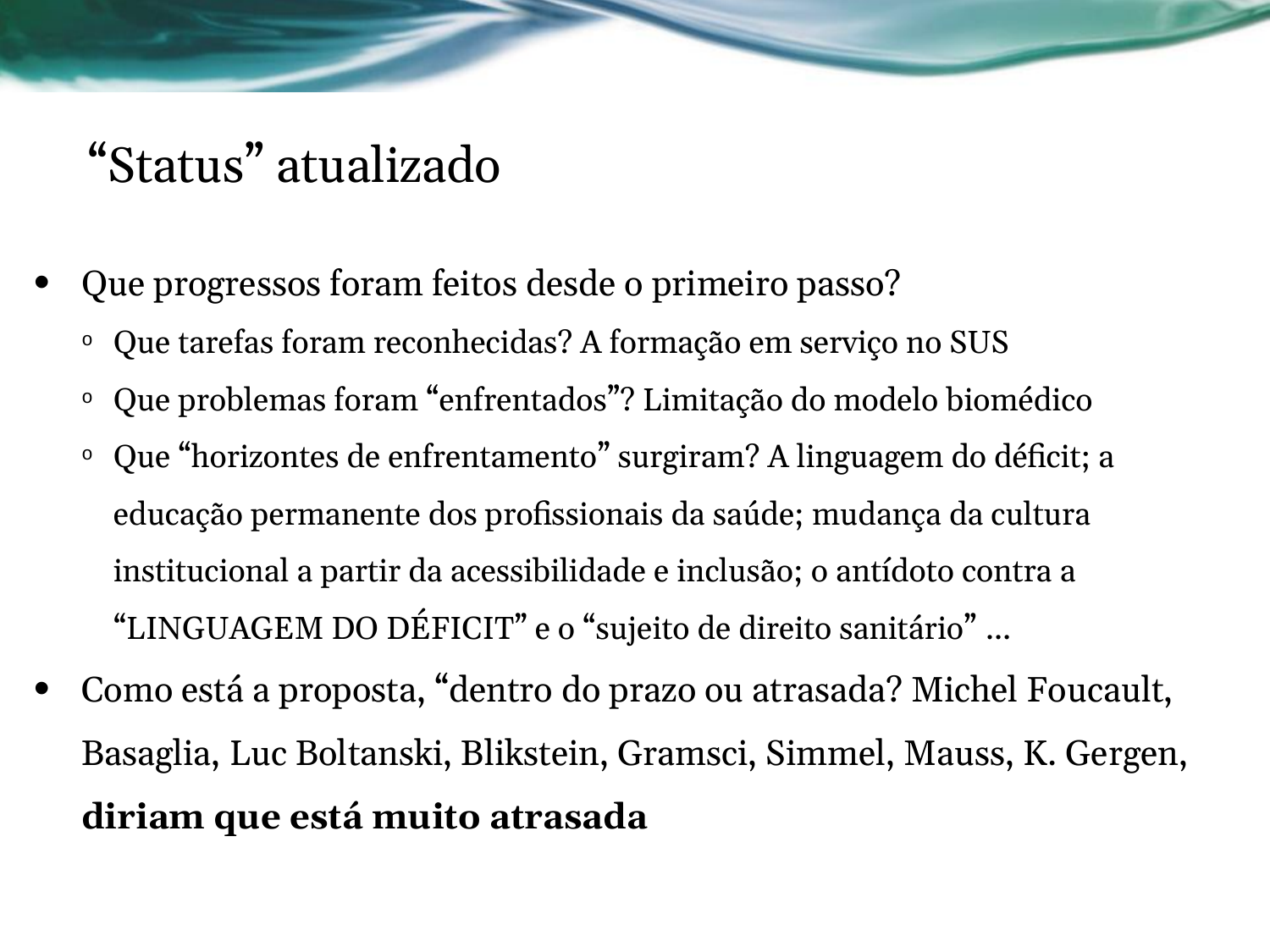

# “Status” atualizado
Que progressos foram feitos desde o primeiro passo?
Que tarefas foram reconhecidas? A formação em serviço no SUS
Que problemas foram “enfrentados”? Limitação do modelo biomédico
Que “horizontes de enfrentamento” surgiram? A linguagem do déficit; a educação permanente dos profissionais da saúde; mudança da cultura institucional a partir da acessibilidade e inclusão; o antídoto contra a “LINGUAGEM DO DÉFICIT” e o “sujeito de direito sanitário” …
Como está a proposta, “dentro do prazo ou atrasada? Michel Foucault, Basaglia, Luc Boltanski, Blikstein, Gramsci, Simmel, Mauss, K. Gergen, diriam que está muito atrasada